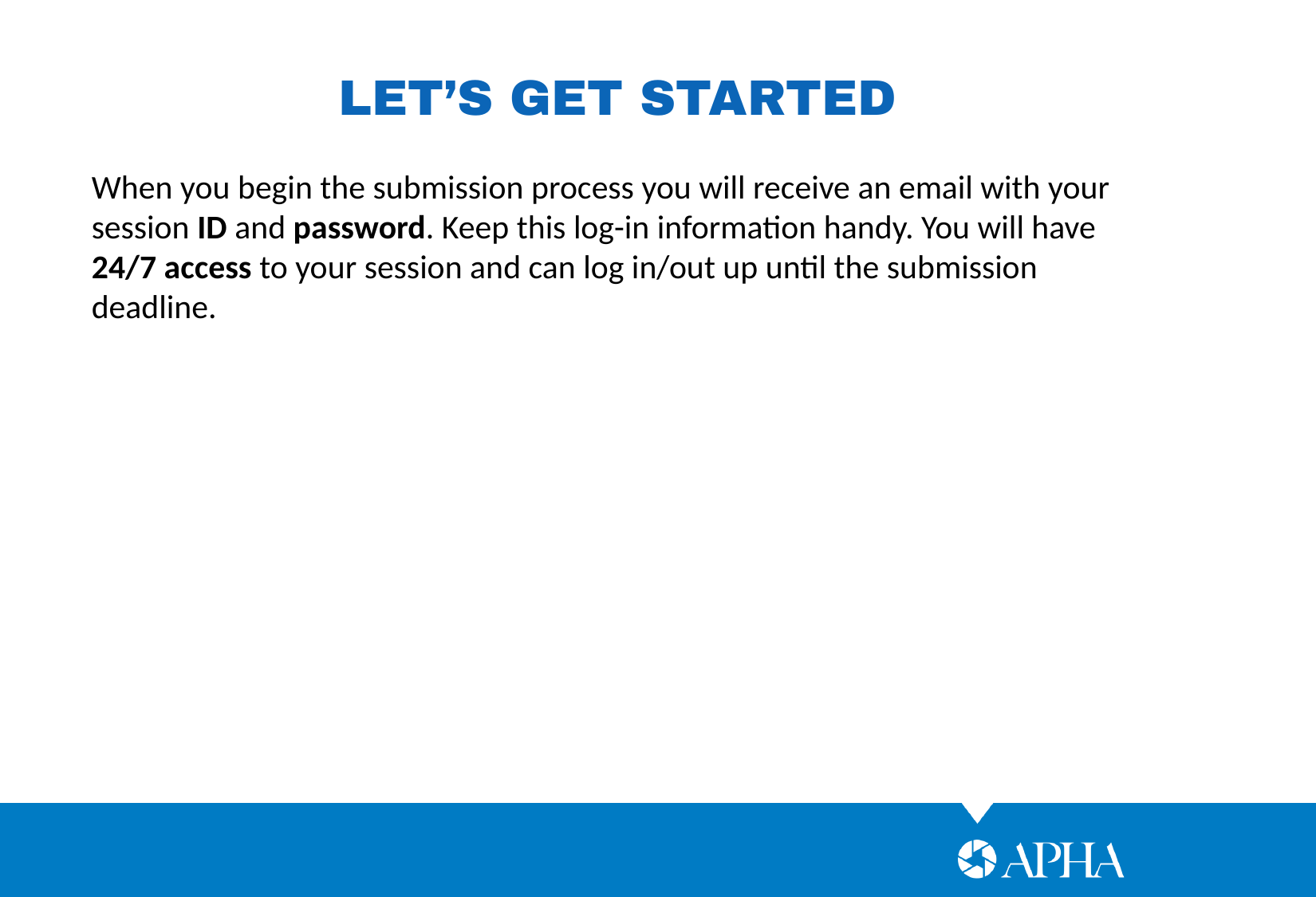

LET’S GET STARTED
When you begin the submission process you will receive an email with your session ID and password. Keep this log-in information handy. You will have 24/7 access to your session and can log in/out up until the submission deadline.